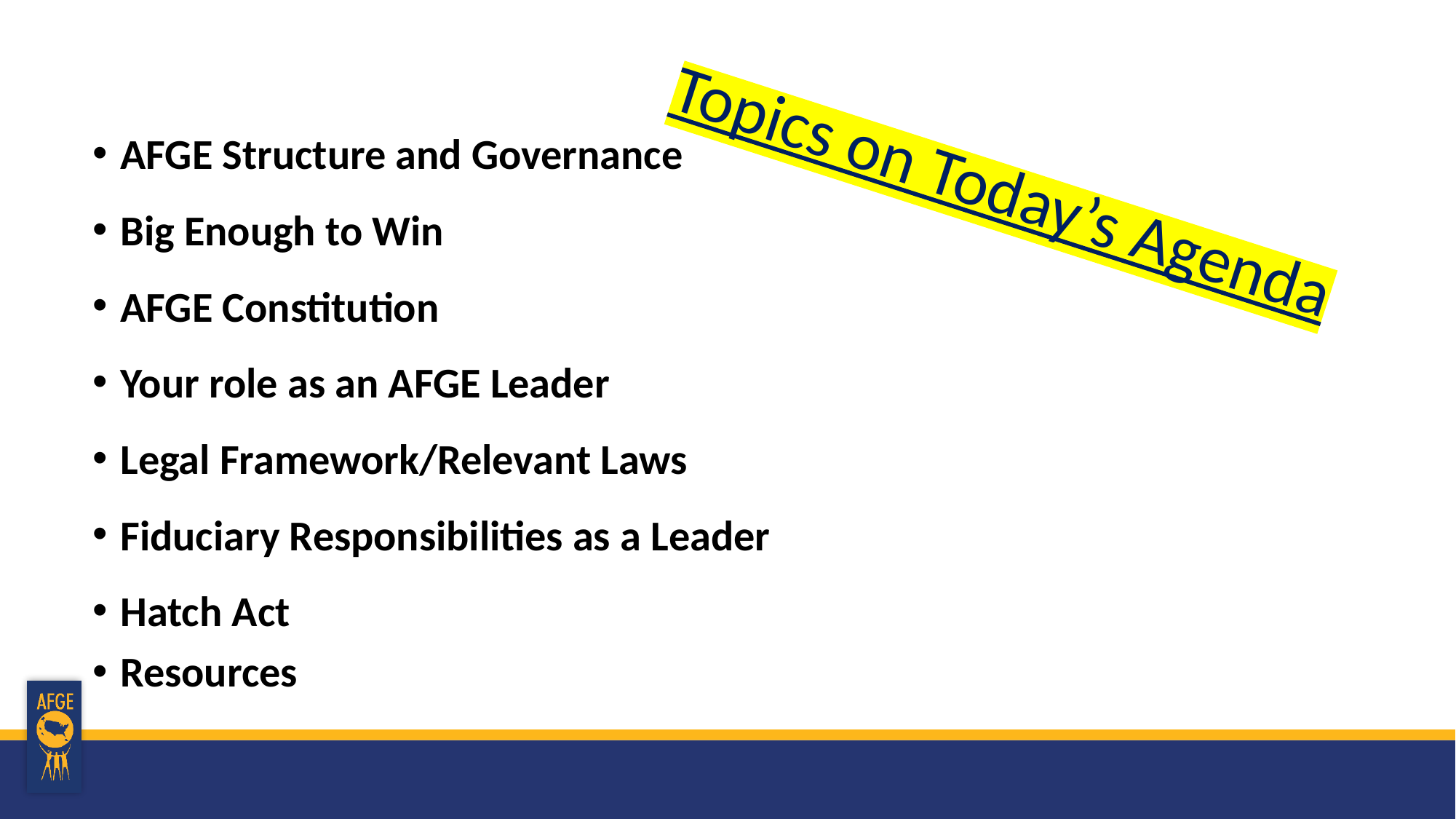

AFGE Structure and Governance
Big Enough to Win
AFGE Constitution
Your role as an AFGE Leader
Legal Framework/Relevant Laws
Fiduciary Responsibilities as a Leader
Hatch Act
Resources

# Topics on Today’s Agenda